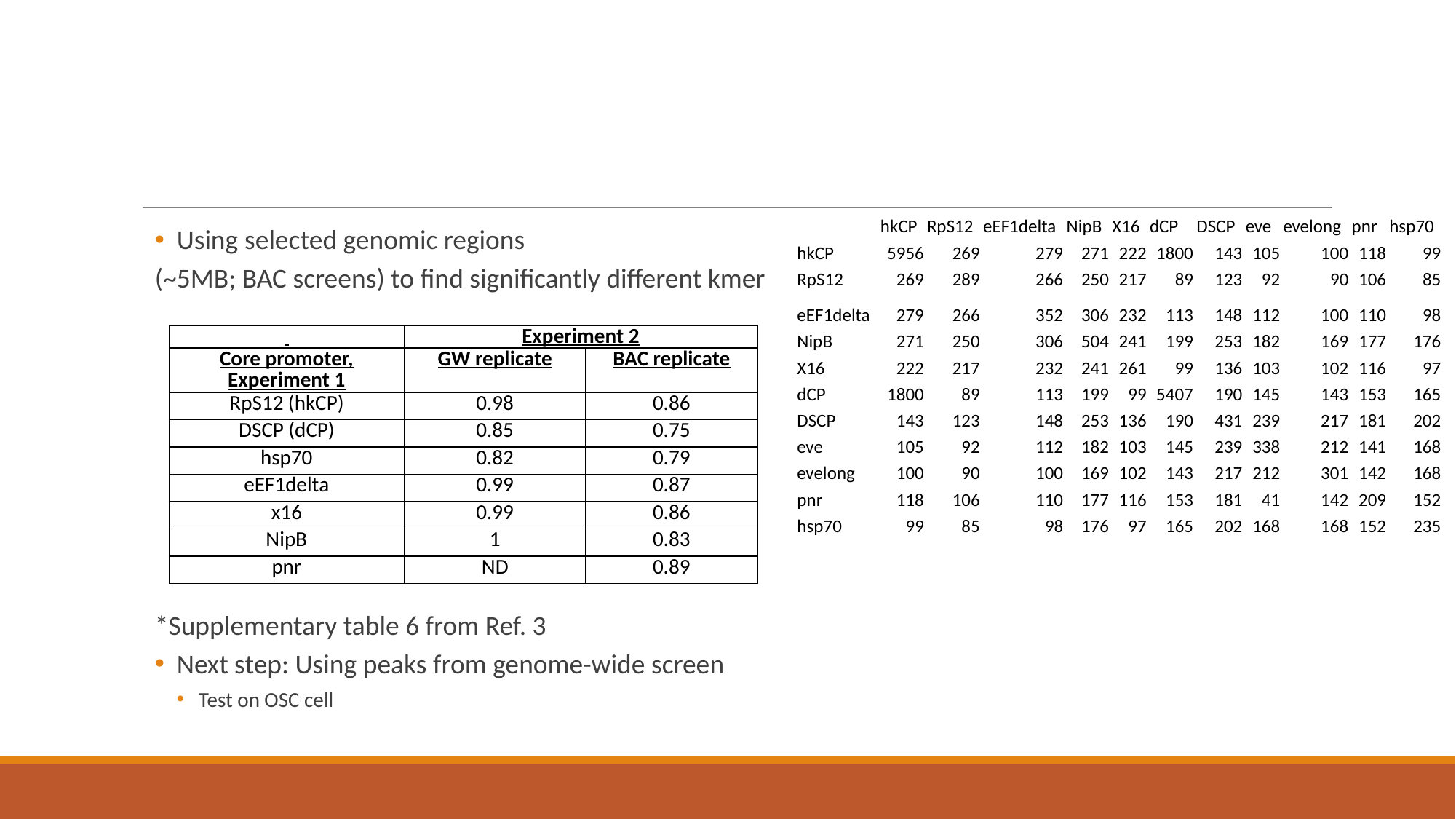

#
|  | hkCP | RpS12 | eEF1delta | NipB | X16 | dCP | DSCP | eve | evelong | pnr | hsp70 |
| --- | --- | --- | --- | --- | --- | --- | --- | --- | --- | --- | --- |
| hkCP | 5956 | 269 | 279 | 271 | 222 | 1800 | 143 | 105 | 100 | 118 | 99 |
| RpS12 | 269 | 289 | 266 | 250 | 217 | 89 | 123 | 92 | 90 | 106 | 85 |
| eEF1delta | 279 | 266 | 352 | 306 | 232 | 113 | 148 | 112 | 100 | 110 | 98 |
| NipB | 271 | 250 | 306 | 504 | 241 | 199 | 253 | 182 | 169 | 177 | 176 |
| X16 | 222 | 217 | 232 | 241 | 261 | 99 | 136 | 103 | 102 | 116 | 97 |
| dCP | 1800 | 89 | 113 | 199 | 99 | 5407 | 190 | 145 | 143 | 153 | 165 |
| DSCP | 143 | 123 | 148 | 253 | 136 | 190 | 431 | 239 | 217 | 181 | 202 |
| eve | 105 | 92 | 112 | 182 | 103 | 145 | 239 | 338 | 212 | 141 | 168 |
| evelong | 100 | 90 | 100 | 169 | 102 | 143 | 217 | 212 | 301 | 142 | 168 |
| pnr | 118 | 106 | 110 | 177 | 116 | 153 | 181 | 41 | 142 | 209 | 152 |
| hsp70 | 99 | 85 | 98 | 176 | 97 | 165 | 202 | 168 | 168 | 152 | 235 |
Using selected genomic regions
(~5MB; BAC screens) to find significantly different kmer

*Supplementary table 6 from Ref. 3
Next step: Using peaks from genome-wide screen
Test on OSC cell

|  | Experiment 2 |  |
| --- | --- | --- |
| Core promoter, Experiment 1 | GW replicate | BAC replicate |
| RpS12 (hkCP) | 0.98 | 0.86 |
| DSCP (dCP) | 0.85 | 0.75 |
| hsp70 | 0.82 | 0.79 |
| eEF1delta | 0.99 | 0.87 |
| x16 | 0.99 | 0.86 |
| NipB | 1 | 0.83 |
| pnr | ND | 0.89 |